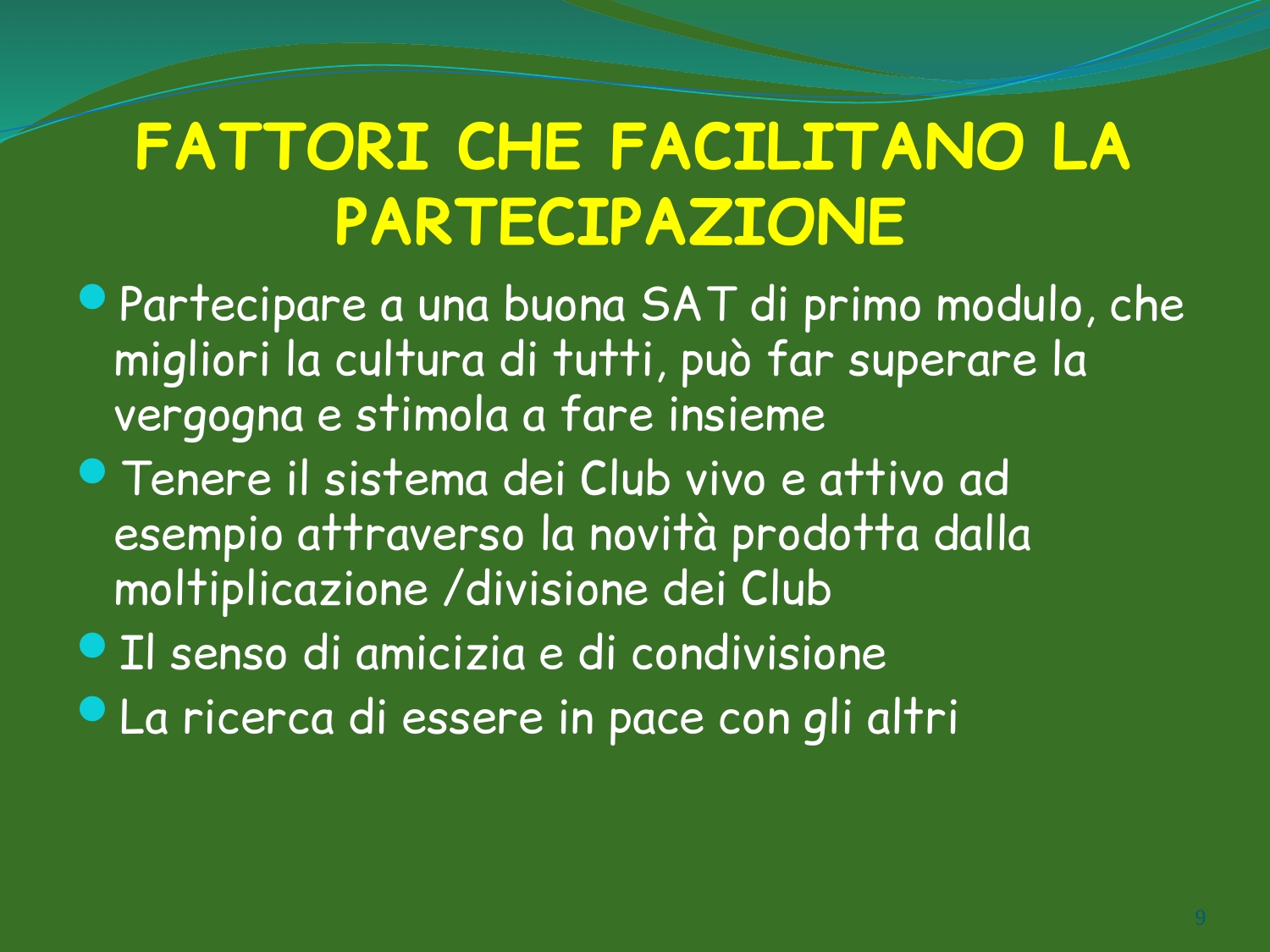

# FATTORI CHE FACILITANO LA PARTECIPAZIONE
Partecipare a una buona SAT di primo modulo, che migliori la cultura di tutti, può far superare la vergogna e stimola a fare insieme
Tenere il sistema dei Club vivo e attivo ad esempio attraverso la novità prodotta dalla moltiplicazione /divisione dei Club
Il senso di amicizia e di condivisione
La ricerca di essere in pace con gli altri
9